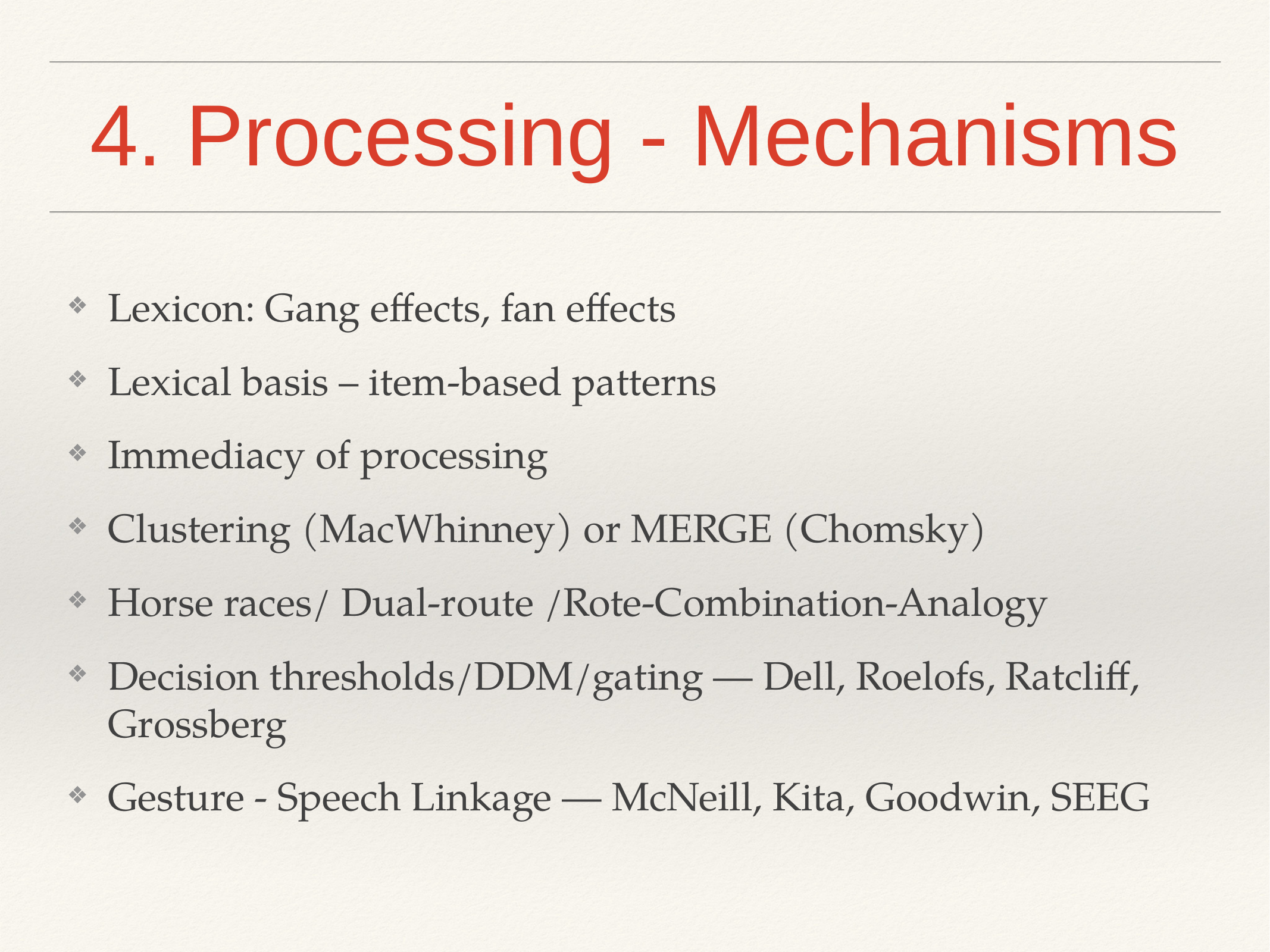

# 4. Processing - Mechanisms
Lexicon: Gang effects, fan effects
Lexical basis – item-based patterns
Immediacy of processing
Clustering (MacWhinney) or MERGE (Chomsky)
Horse races/ Dual-route /Rote-Combination-Analogy
Decision thresholds/DDM/gating — Dell, Roelofs, Ratcliff, Grossberg
Gesture - Speech Linkage — McNeill, Kita, Goodwin, SEEG
44